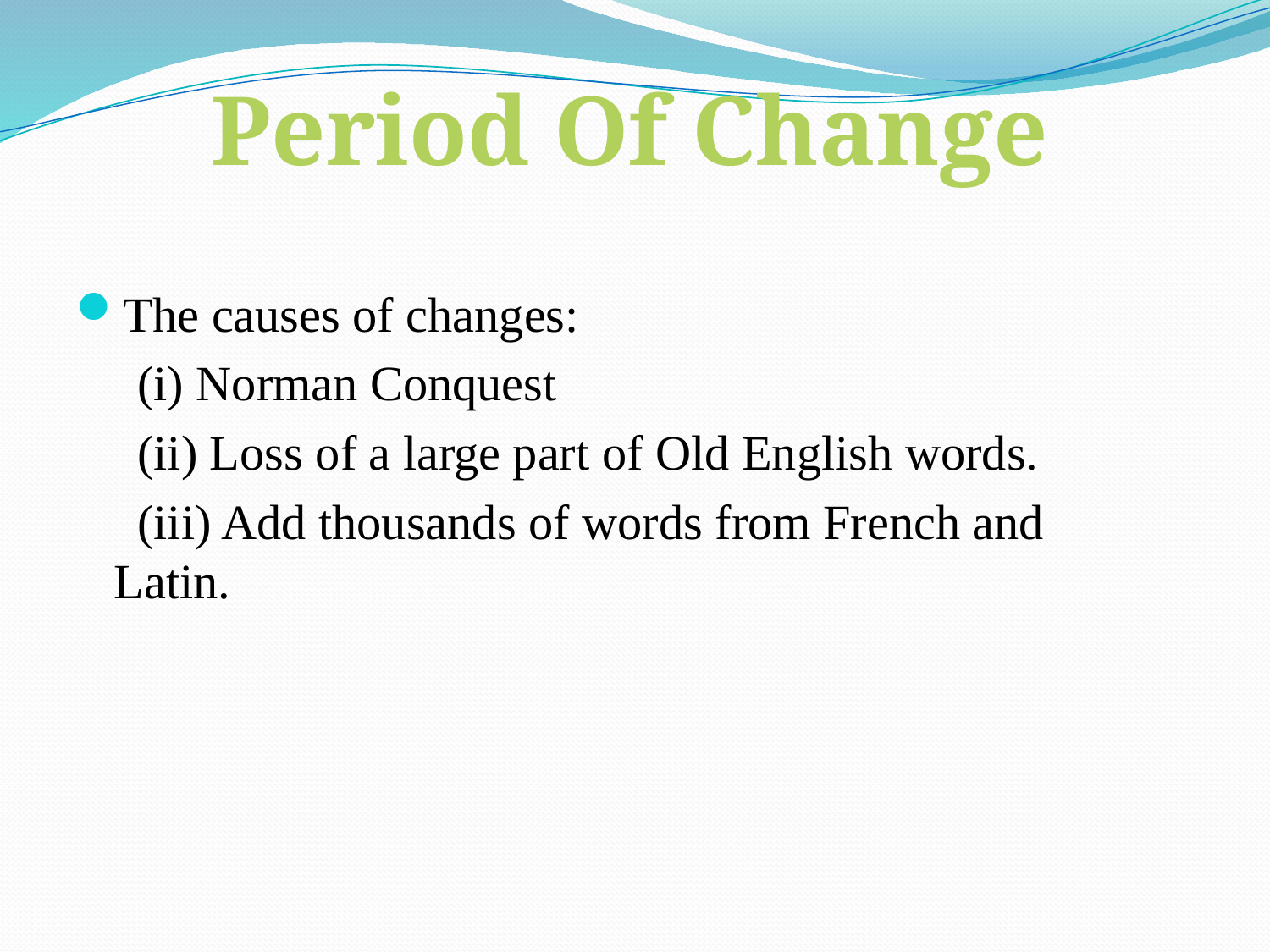

Period Of Change

The causes of changes:
     (i) Norman Conquest
     (ii) Loss of a large part of Old English words.
     (iii) Add thousands of words from French and Latin.